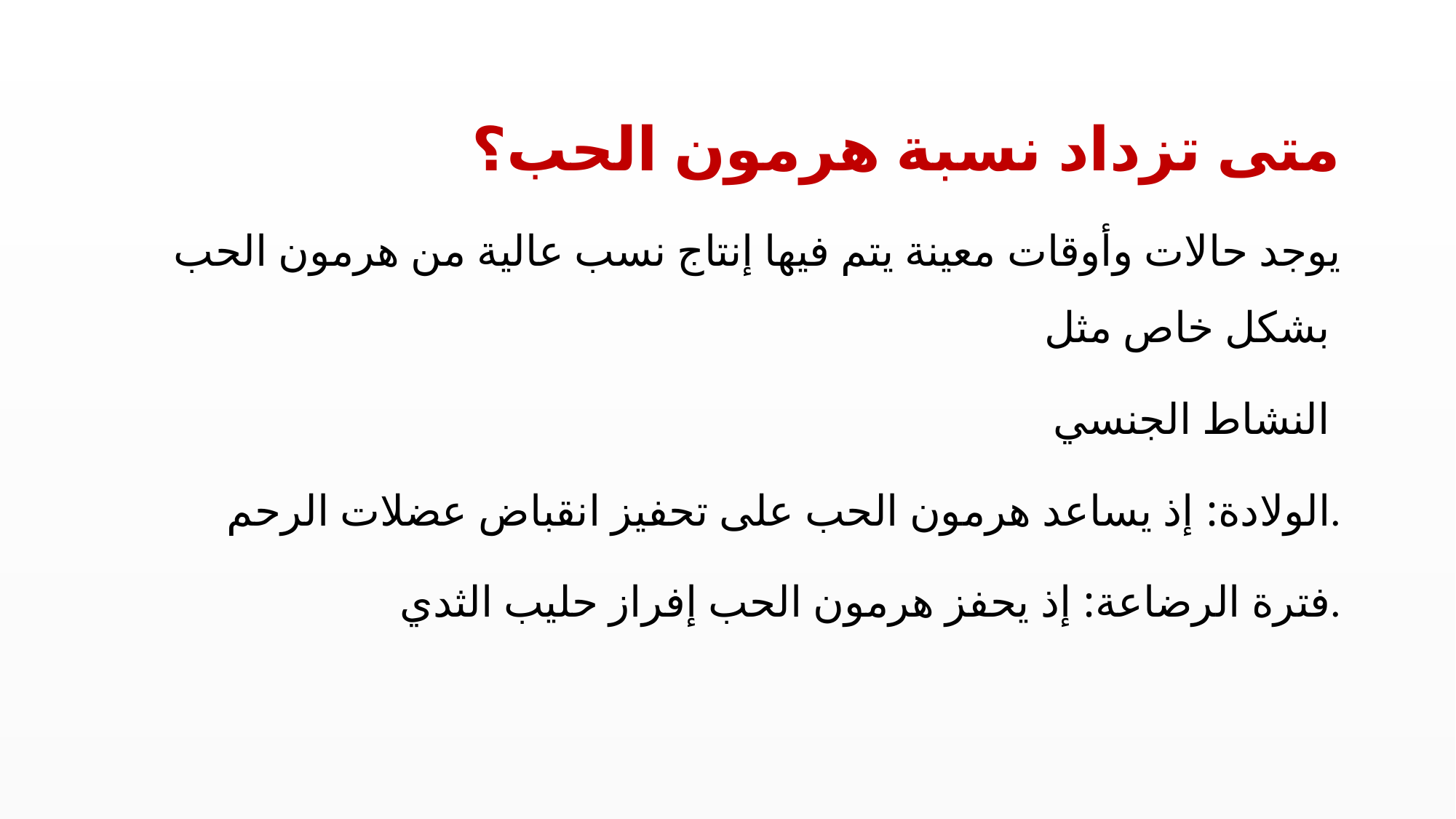

متى تزداد نسبة هرمون الحب؟
 يوجد حالات وأوقات معينة يتم فيها إنتاج نسب عالية من هرمون الحب بشكل خاص مثل
النشاط الجنسي
الولادة: إذ يساعد هرمون الحب على تحفيز انقباض عضلات الرحم.
فترة الرضاعة: إذ يحفز هرمون الحب إفراز حليب الثدي.